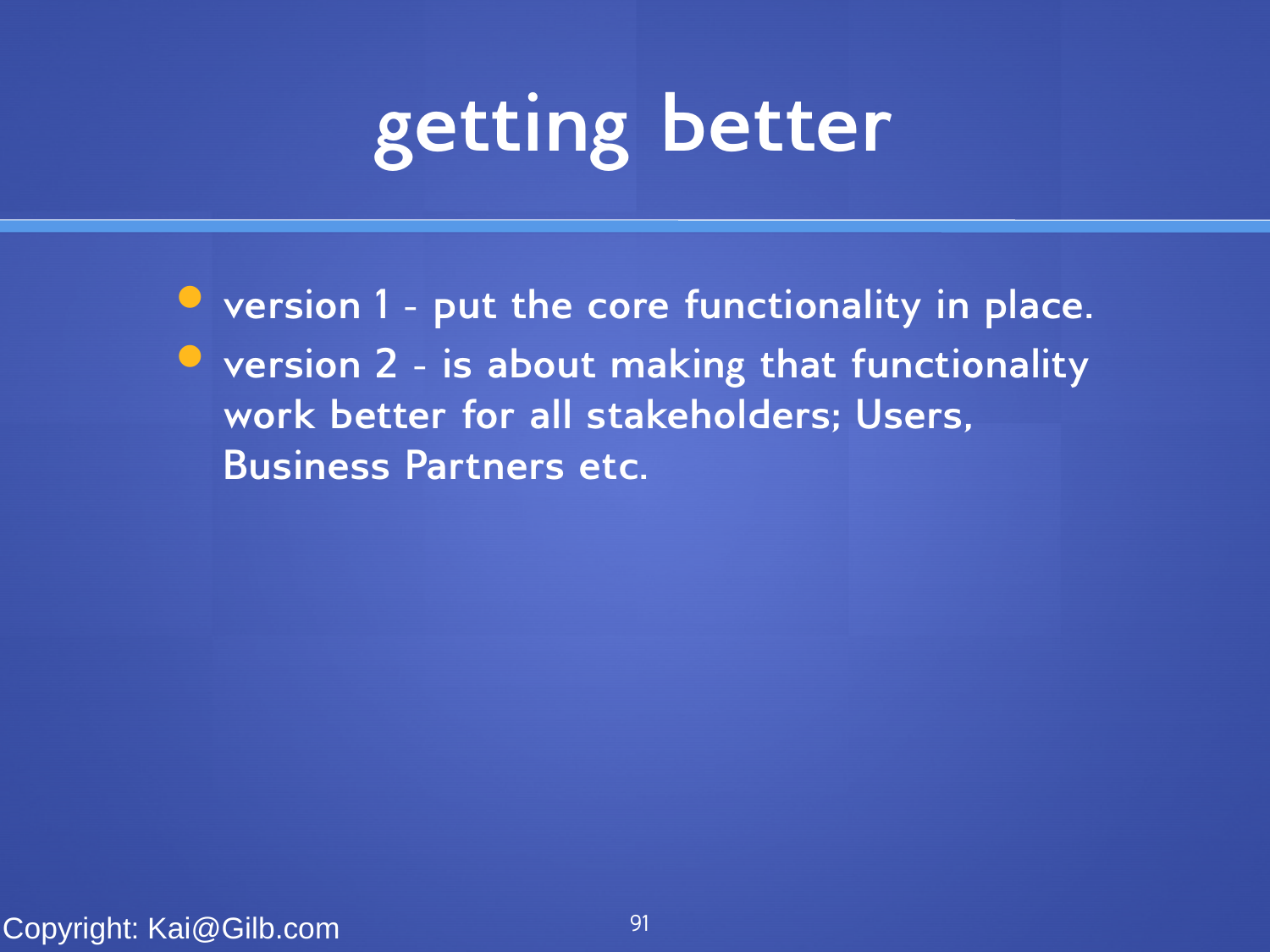

# getting better
version 1 - put the core functionality in place.
version 2 - is about making that functionality work better for all stakeholders; Users, Business Partners etc.
91
Copyright: Kai@Gilb.com